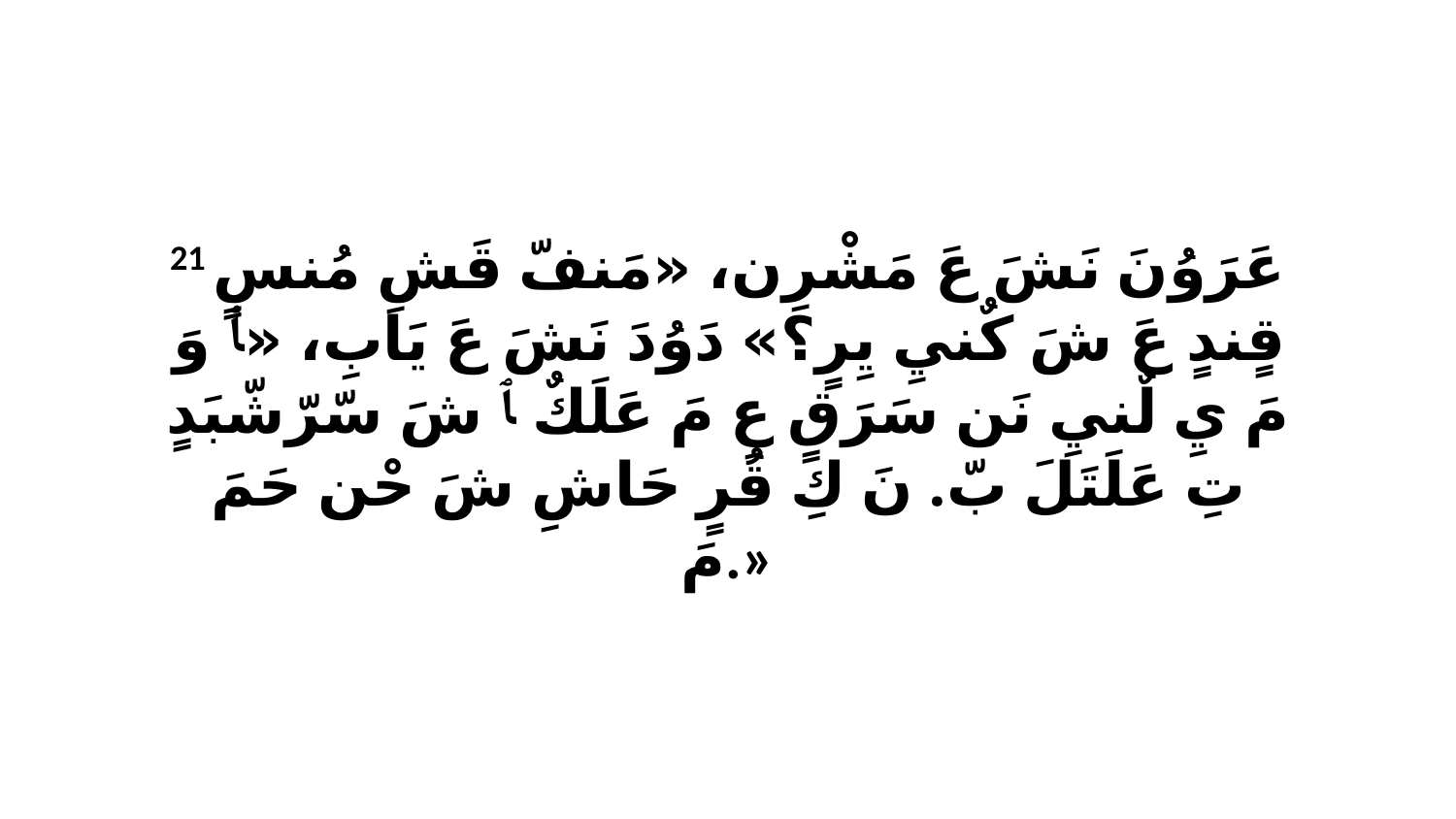

21 عَرَوُنَ نَشَ عَ مَشْرِن، «مَنفّ قَشِ مُنسٍ قٍندٍ عَ شَ كٌنيِ يِرٍ؟» دَوُدَ نَشَ عَ يَابِ، «ﭑ وَ مَ يِ لٌنيِ نَن سَرَقٍ عِ مَ عَلَكٌ ﭑ شَ سّرّشّبَدٍ تِ عَلَتَلَ بّ. نَ كِ قُرٍ حَاشِ شَ حْن حَمَ مَ.»